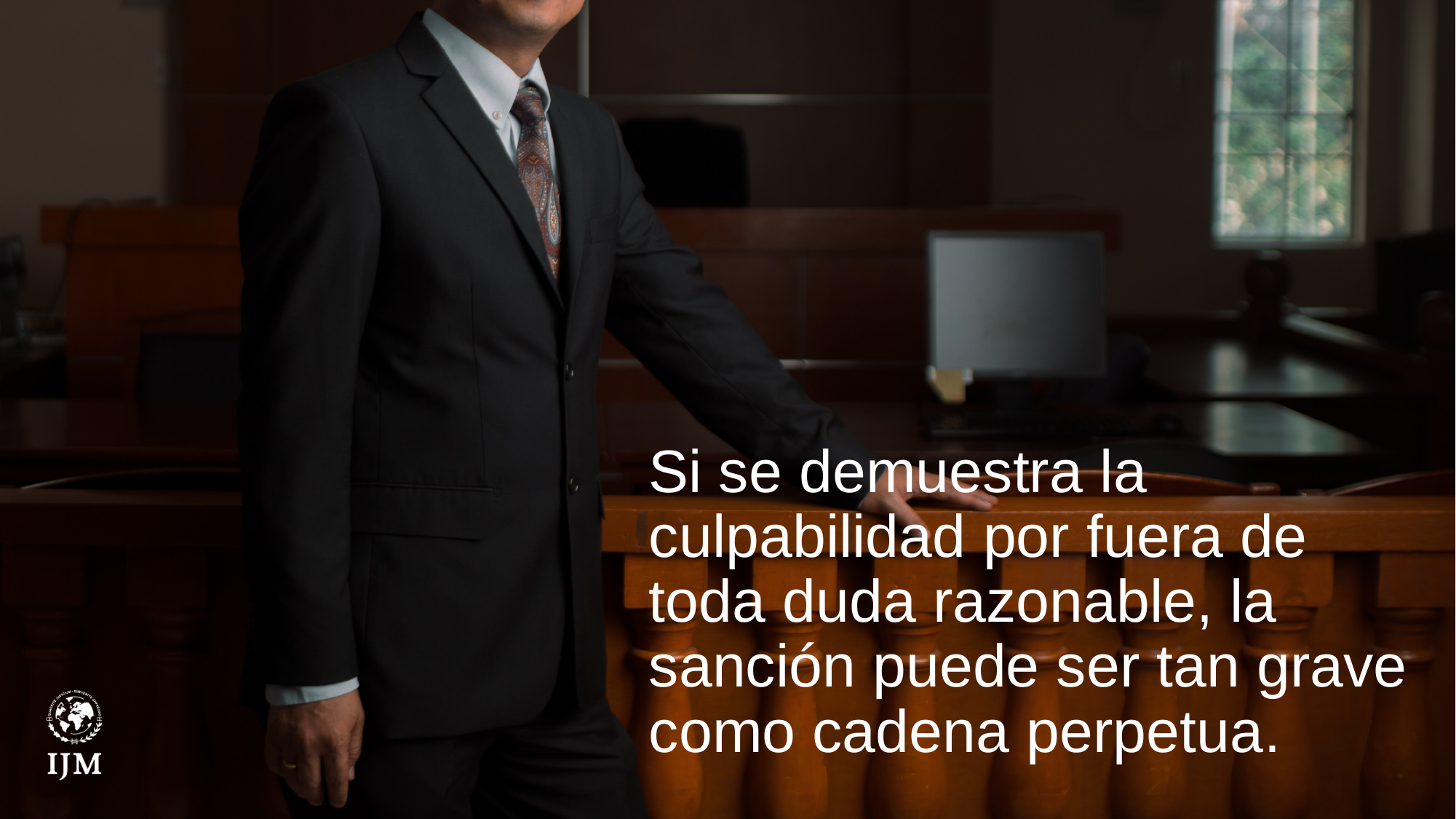

# Si se demuestra la culpabilidad por fuera de toda duda razonable, la sanción puede ser tan grave como cadena perpetua.